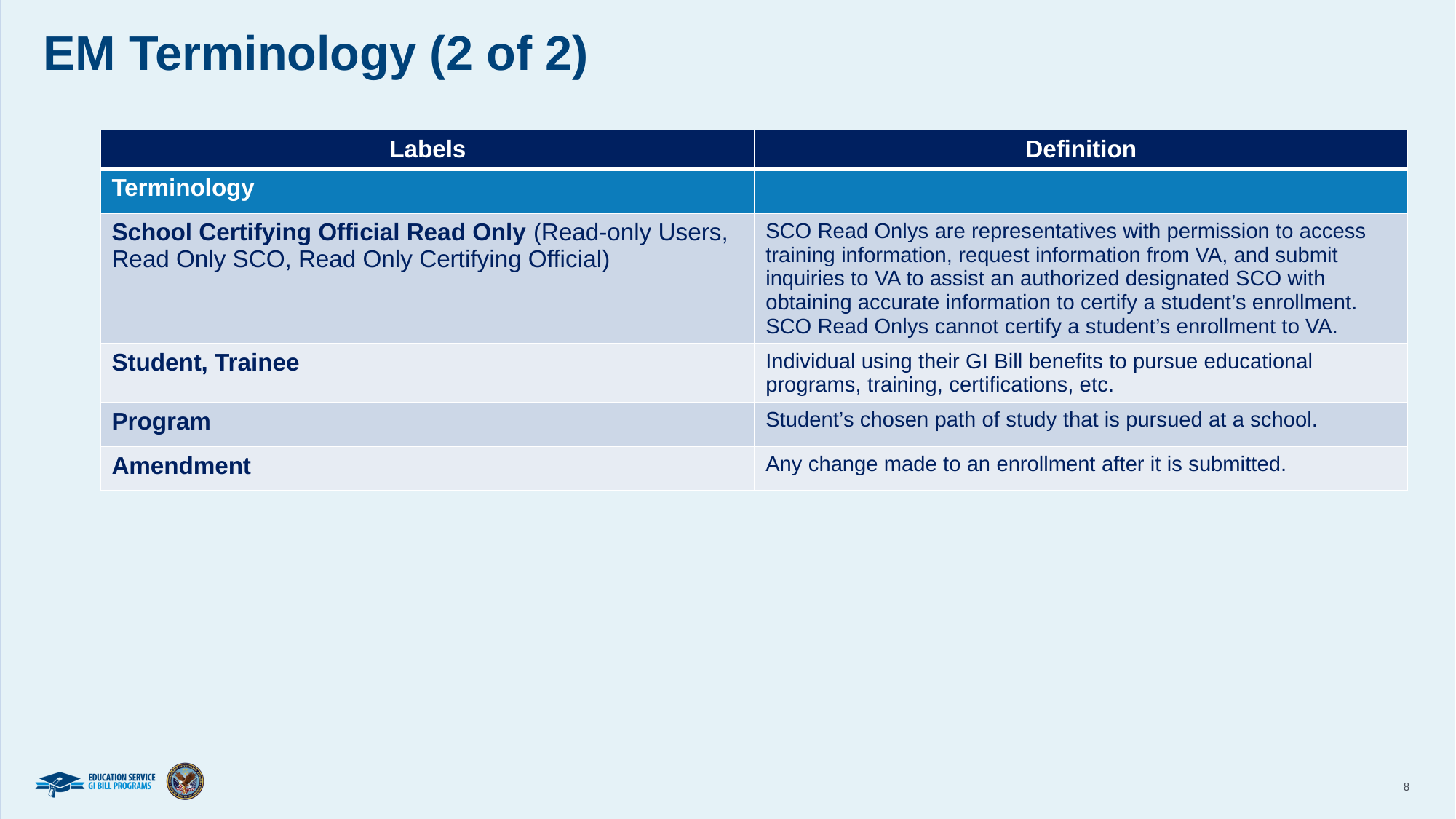

EM Terminology (2 of 2)
| Labels | Definition |
| --- | --- |
| Terminology |  |
| School Certifying Official Read Only (Read-only Users, Read Only SCO, Read Only Certifying Official) | SCO Read Onlys are representatives with permission to access training information, request information from VA, and submit inquiries to VA to assist an authorized designated SCO with obtaining accurate information to certify a student’s enrollment. SCO Read Onlys cannot certify a student’s enrollment to VA. |
| Student, Trainee | Individual using their GI Bill benefits to pursue educational programs, training, certifications, etc. |
| Program | Student’s chosen path of study that is pursued at a school. ​ |
| Amendment | Any change made to an enrollment after it is submitted. |